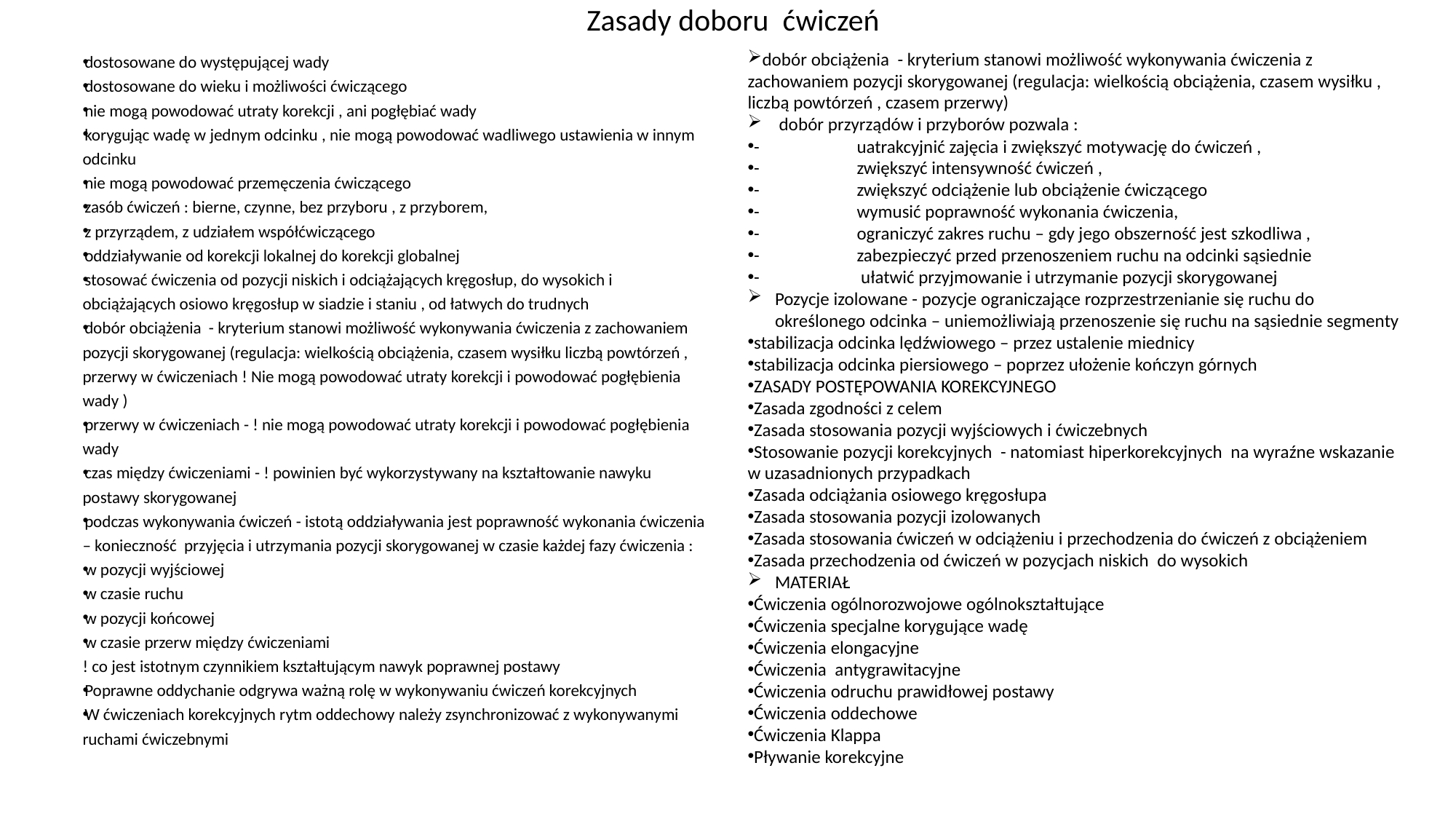

# Zasady doboru  ćwiczeń
dostosowane do występującej wady
dostosowane do wieku i możliwości ćwiczącego
nie mogą powodować utraty korekcji , ani pogłębiać wady
korygując wadę w jednym odcinku , nie mogą powodować wadliwego ustawienia w innym odcinku
nie mogą powodować przemęczenia ćwiczącego
zasób ćwiczeń : bierne, czynne, bez przyboru , z przyborem,
z przyrządem, z udziałem współćwiczącego
oddziaływanie od korekcji lokalnej do korekcji globalnej
stosować ćwiczenia od pozycji niskich i odciążających kręgosłup, do wysokich i obciążających osiowo kręgosłup w siadzie i staniu , od łatwych do trudnych
dobór obciążenia  - kryterium stanowi możliwość wykonywania ćwiczenia z zachowaniem pozycji skorygowanej (regulacja: wielkością obciążenia, czasem wysiłku liczbą powtórzeń , przerwy w ćwiczeniach ! Nie mogą powodować utraty korekcji i powodować pogłębienia wady )
przerwy w ćwiczeniach - ! nie mogą powodować utraty korekcji i powodować pogłębienia wady
czas między ćwiczeniami - ! powinien być wykorzystywany na kształtowanie nawyku postawy skorygowanej
podczas wykonywania ćwiczeń - istotą oddziaływania jest poprawność wykonania ćwiczenia – konieczność  przyjęcia i utrzymania pozycji skorygowanej w czasie każdej fazy ćwiczenia :
w pozycji wyjściowej
w czasie ruchu
w pozycji końcowej
w czasie przerw między ćwiczeniami
! co jest istotnym czynnikiem kształtującym nawyk poprawnej postawy
Poprawne oddychanie odgrywa ważną rolę w wykonywaniu ćwiczeń korekcyjnych
W ćwiczeniach korekcyjnych rytm oddechowy należy zsynchronizować z wykonywanymi ruchami ćwiczebnymi

dobór obciążenia  - kryterium stanowi możliwość wykonywania ćwiczenia z zachowaniem pozycji skorygowanej (regulacja: wielkością obciążenia, czasem wysiłku , liczbą powtórzeń , czasem przerwy)
 dobór przyrządów i przyborów pozwala :
-	uatrakcyjnić zajęcia i zwiększyć motywację do ćwiczeń ,
-	zwiększyć intensywność ćwiczeń ,
-	zwiększyć odciążenie lub obciążenie ćwiczącego
-	wymusić poprawność wykonania ćwiczenia,
-	ograniczyć zakres ruchu – gdy jego obszerność jest szkodliwa ,
-	zabezpieczyć przed przenoszeniem ruchu na odcinki sąsiednie
-	 ułatwić przyjmowanie i utrzymanie pozycji skorygowanej
Pozycje izolowane - pozycje ograniczające rozprzestrzenianie się ruchu do określonego odcinka – uniemożliwiają przenoszenie się ruchu na sąsiednie segmenty
stabilizacja odcinka lędźwiowego – przez ustalenie miednicy
stabilizacja odcinka piersiowego – poprzez ułożenie kończyn górnych
ZASADY POSTĘPOWANIA KOREKCYJNEGO
Zasada zgodności z celem
Zasada stosowania pozycji wyjściowych i ćwiczebnych
Stosowanie pozycji korekcyjnych  - natomiast hiperkorekcyjnych  na wyraźne wskazanie w uzasadnionych przypadkach
Zasada odciążania osiowego kręgosłupa
Zasada stosowania pozycji izolowanych
Zasada stosowania ćwiczeń w odciążeniu i przechodzenia do ćwiczeń z obciążeniem
Zasada przechodzenia od ćwiczeń w pozycjach niskich  do wysokich
MATERIAŁ
Ćwiczenia ogólnorozwojowe ogólnokształtujące
Ćwiczenia specjalne korygujące wadę
Ćwiczenia elongacyjne
Ćwiczenia  antygrawitacyjne
Ćwiczenia odruchu prawidłowej postawy
Ćwiczenia oddechowe
Ćwiczenia Klappa
Pływanie korekcyjne